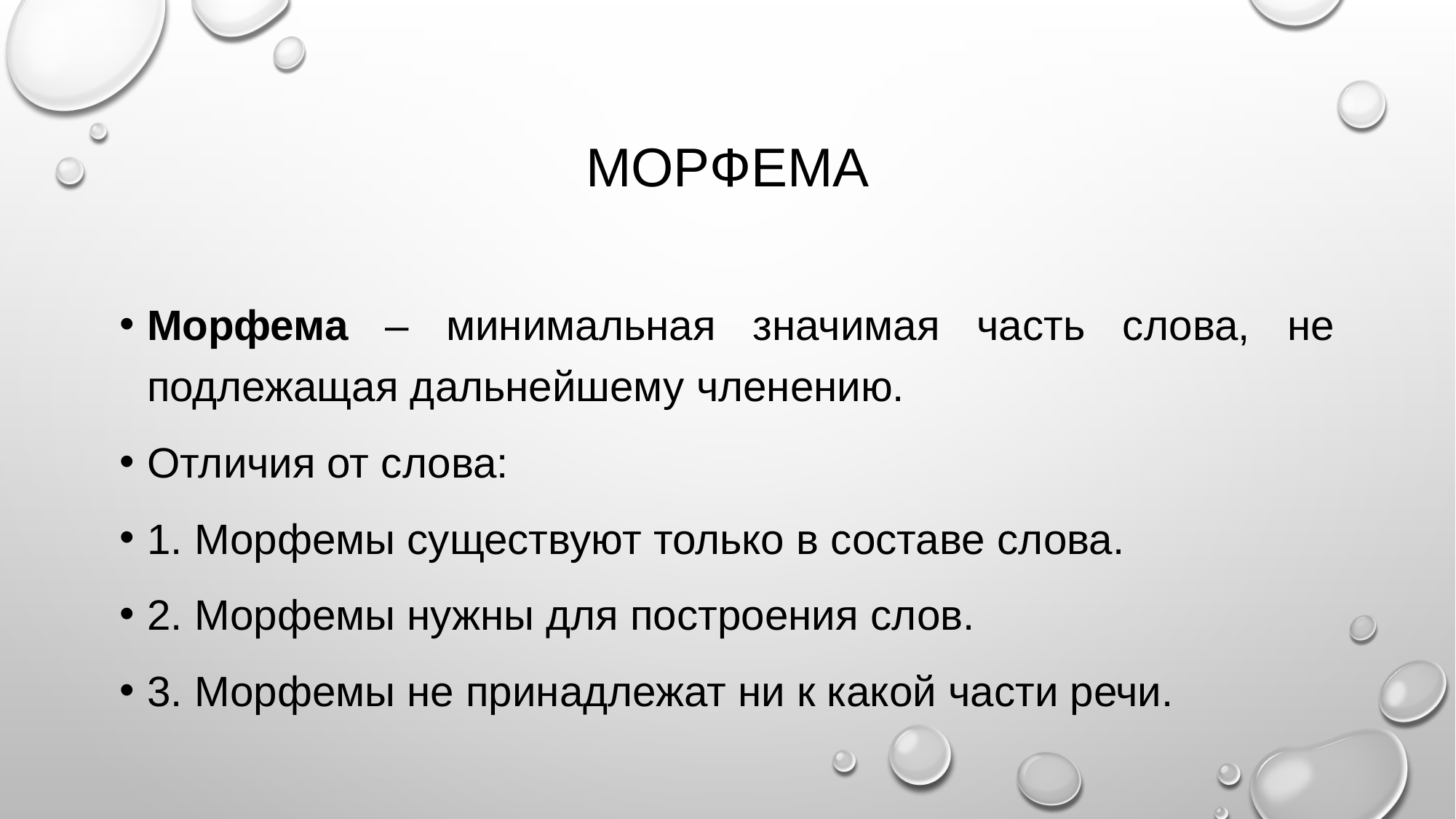

# Морфема
Морфема – минимальная значимая часть слова, не подлежащая дальнейшему членению.
Отличия от слова:
1. Морфемы существуют только в составе слова.
2. Морфемы нужны для построения слов.
3. Морфемы не принадлежат ни к какой части речи.